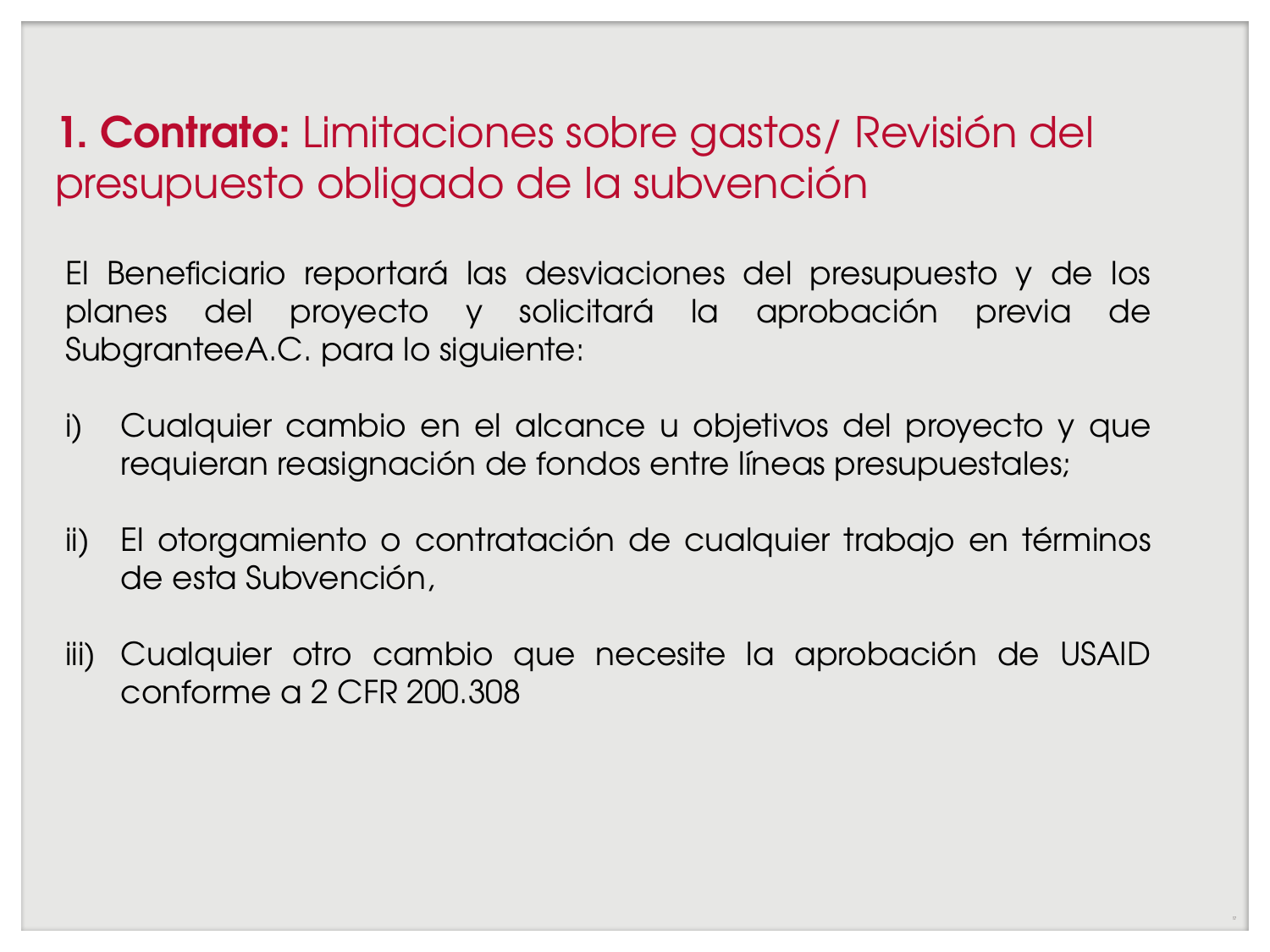

1. Contrato: Limitaciones sobre gastos/ Revisión del presupuesto obligado de la subvención

El Beneficiario reportará las desviaciones del presupuesto y de los planes del proyecto y solicitará la aprobación previa de SubgranteeA.C. para lo siguiente:

Cualquier cambio en el alcance u objetivos del proyecto y que requieran reasignación de fondos entre líneas presupuestales;

El otorgamiento o contratación de cualquier trabajo en términos de esta Subvención,

Cualquier otro cambio que necesite la aprobación de USAID conforme a 2 CFR 200.308

17